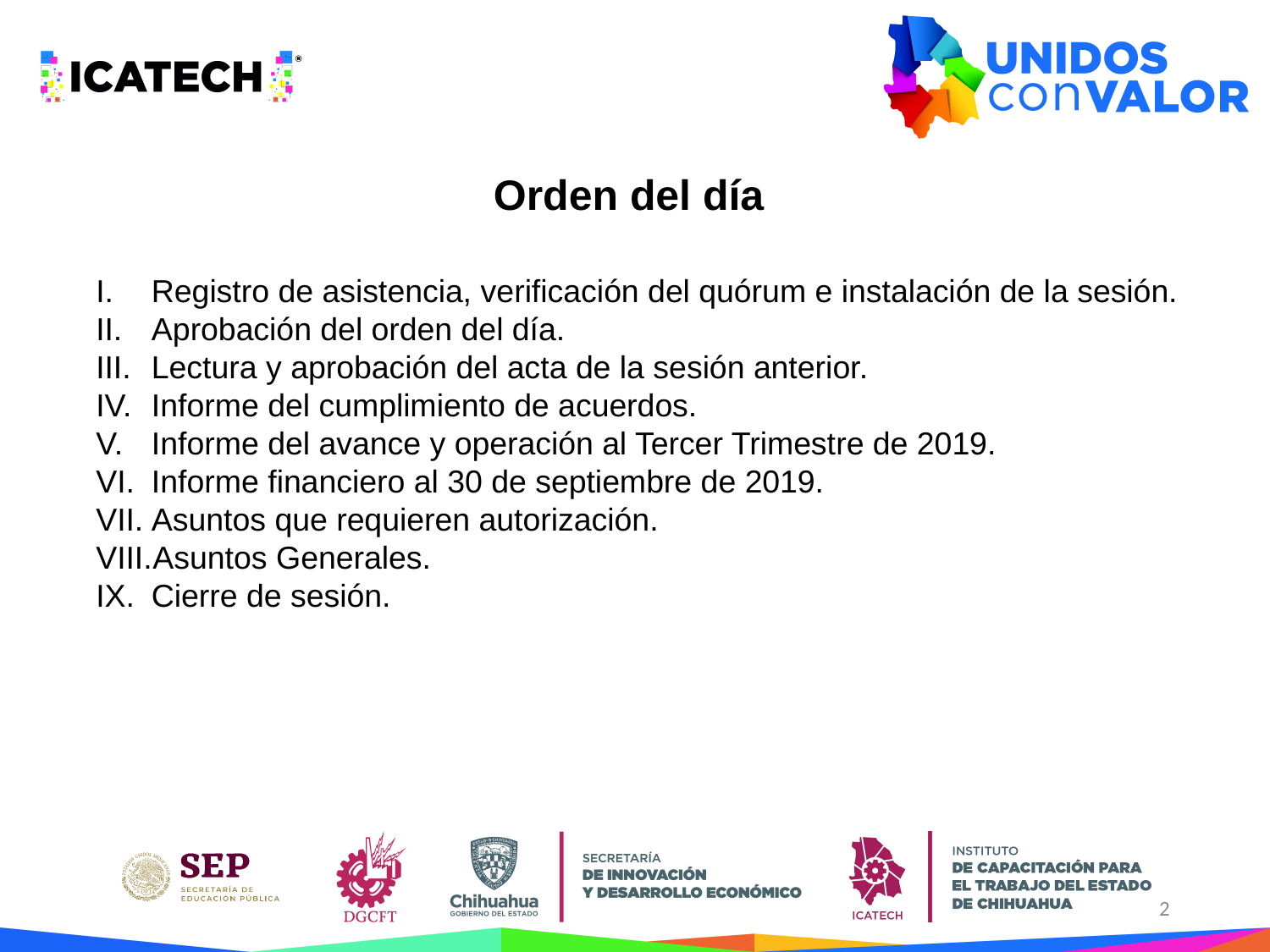

Orden del día

Registro de asistencia, verificación del quórum e instalación de la sesión.
Aprobación del orden del día.
Lectura y aprobación del acta de la sesión anterior.
Informe del cumplimiento de acuerdos.
Informe del avance y operación al Tercer Trimestre de 2019.
Informe financiero al 30 de septiembre de 2019.
Asuntos que requieren autorización.
Asuntos Generales.
Cierre de sesión.

2